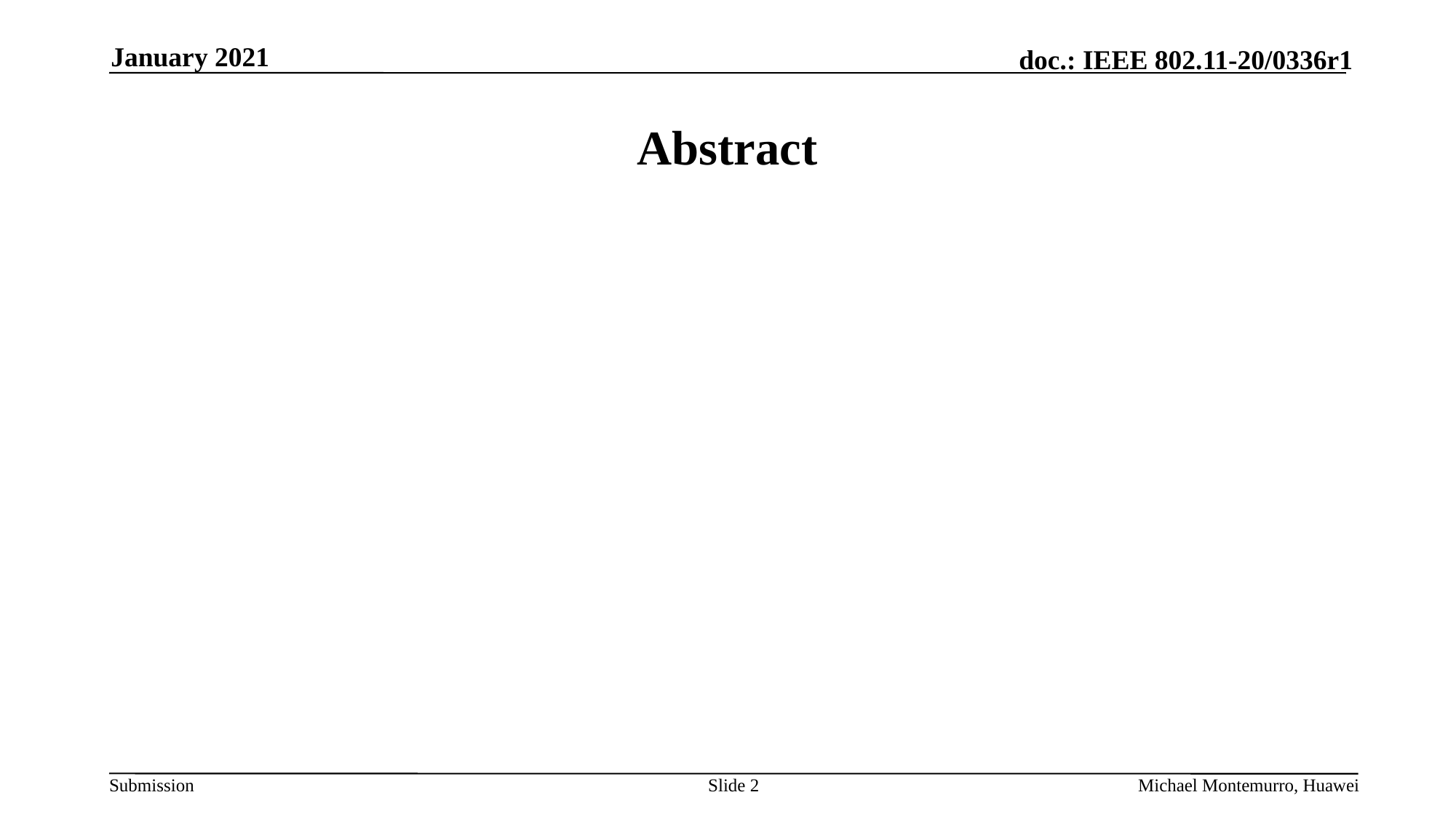

January 2021
# Abstract

Slide 2
Michael Montemurro, Huawei